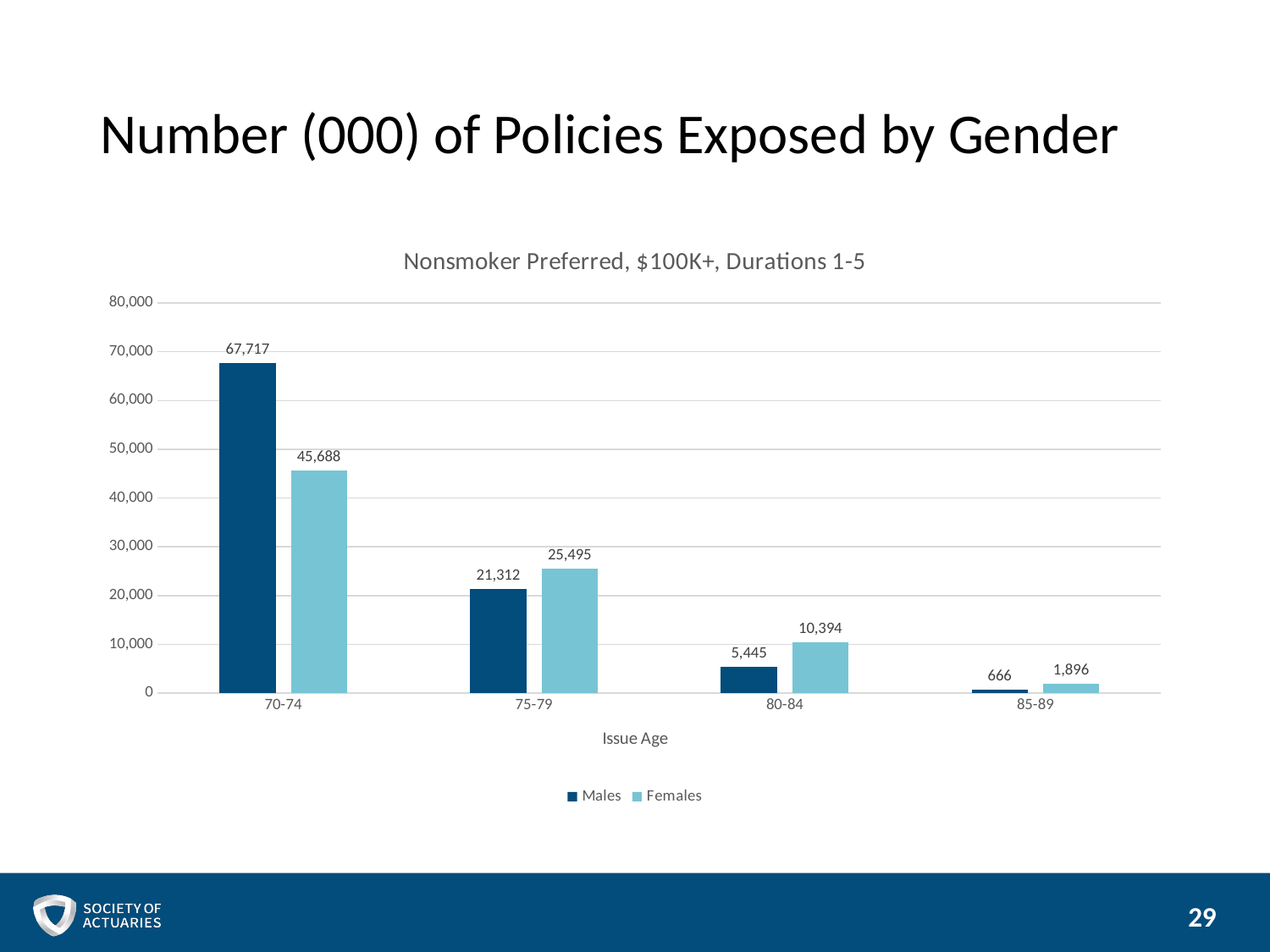

# Number (000) of Policies Exposed by Gender

### Chart: Nonsmoker Preferred, $100K+, Durations 1-5

| Category |  |  |
|---|---|---|
| 70-74 | 67717.257651 | 45687.811011 |
| 75-79 | 21312.137543999997 | 25495.38830900001 |
| 80-84 | 5444.949408 | 10394.172008 |
| 85-89 | 666.317065 | 1896.213541 |
29